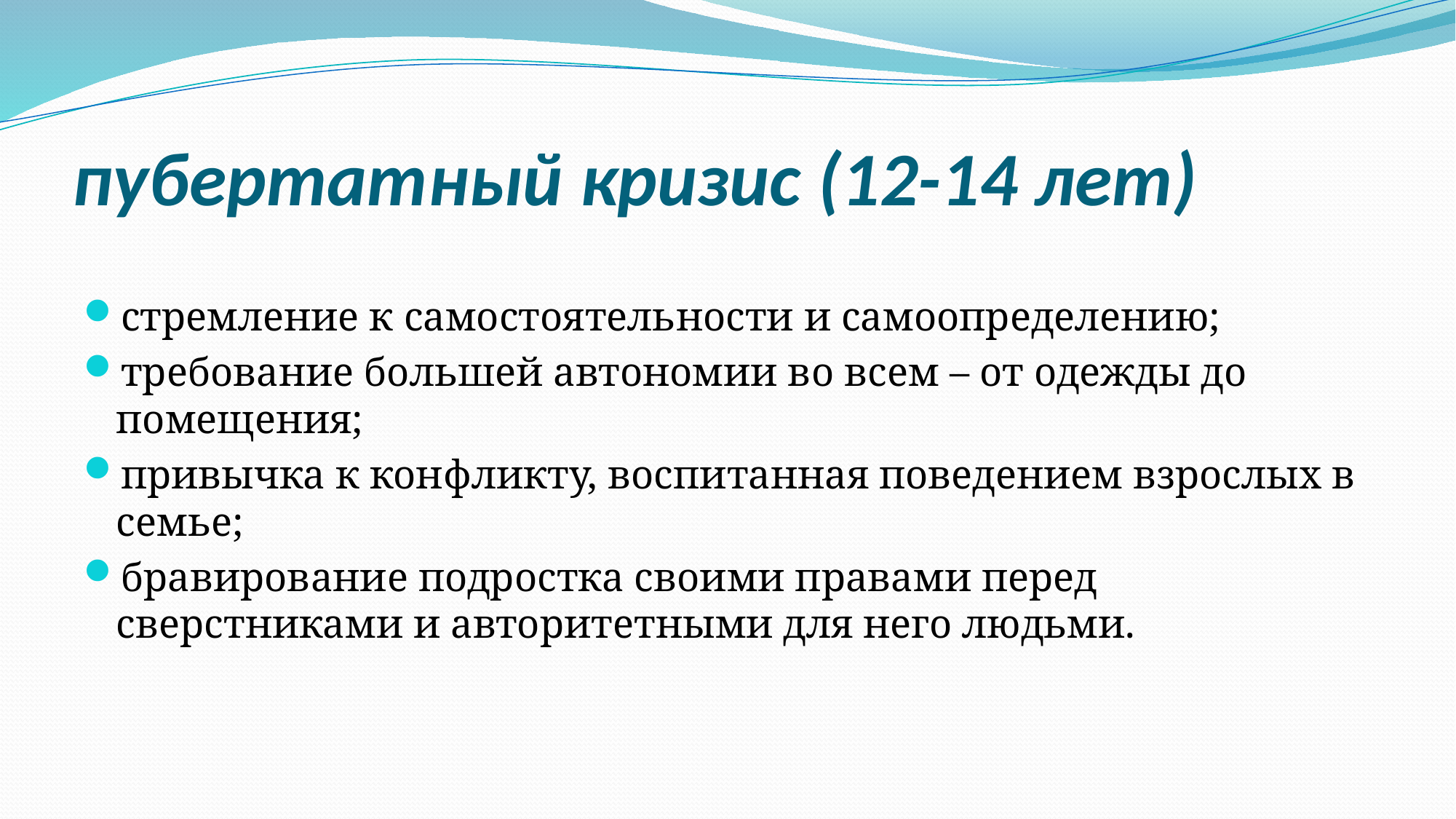

# пубертатный кризис (12-14 лет)

стремление к самостоятельности и самоопределению;
требование большей автономии во всем – от одежды до помещения;
привычка к конфликту, воспитанная поведением взрослых в семье;
бравирование подростка своими правами перед сверстниками и авторитетными для него людьми.